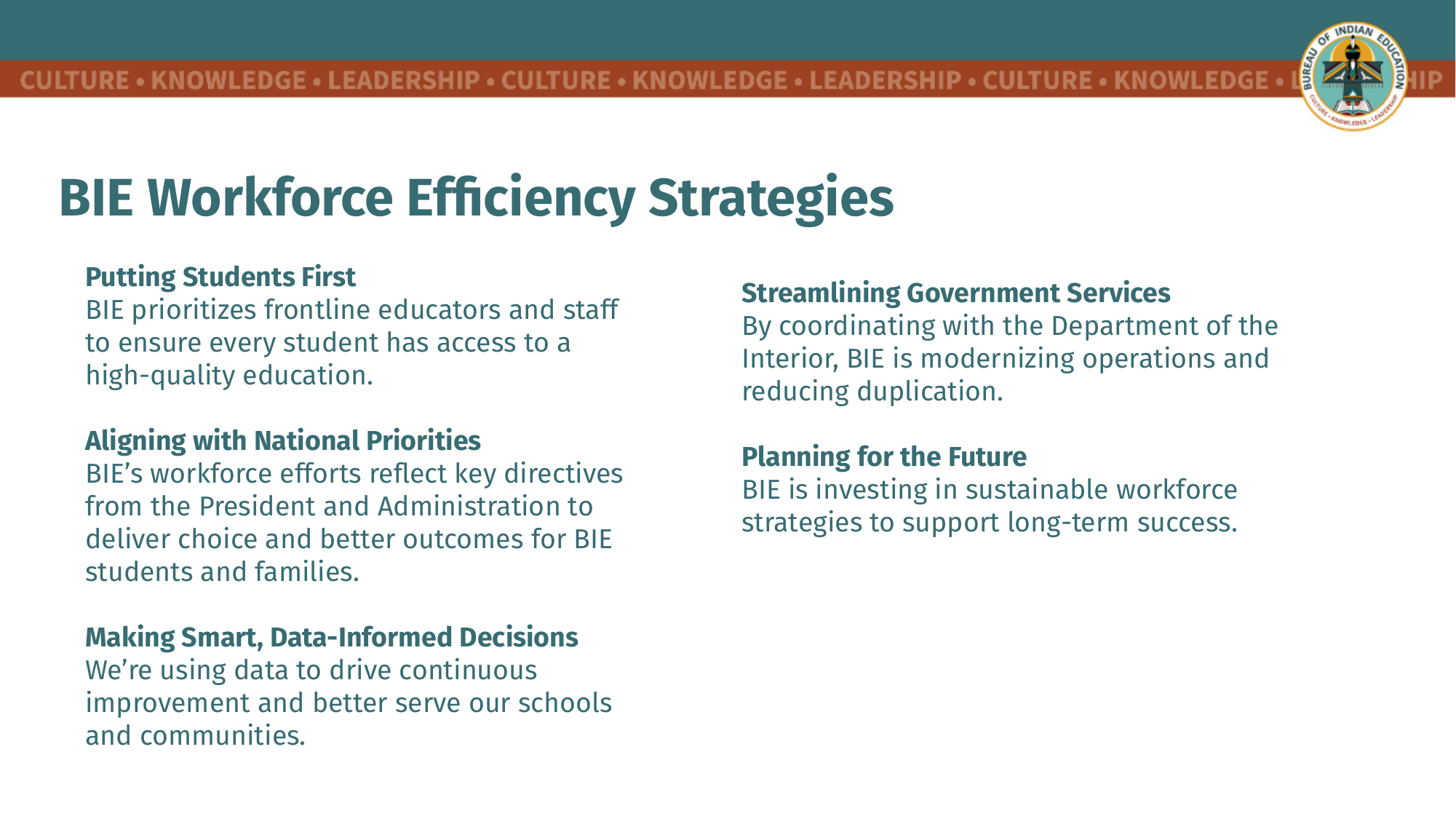

# BIE Workforce Efficiency Strategies
Putting Students First
BIE prioritizes frontline educators and staff to ensure every student has access to a high-quality education.

Aligning with National Priorities
BIE’s workforce efforts reflect key directives from the President and Administration to deliver choice and better outcomes for BIE students and families.

Making Smart, Data-Informed Decisions
We’re using data to drive continuous improvement and better serve our schools and communities.
Streamlining Government Services
By coordinating with the Department of the Interior, BIE is modernizing operations and reducing duplication.

Planning for the Future
BIE is investing in sustainable workforce strategies to support long-term success.